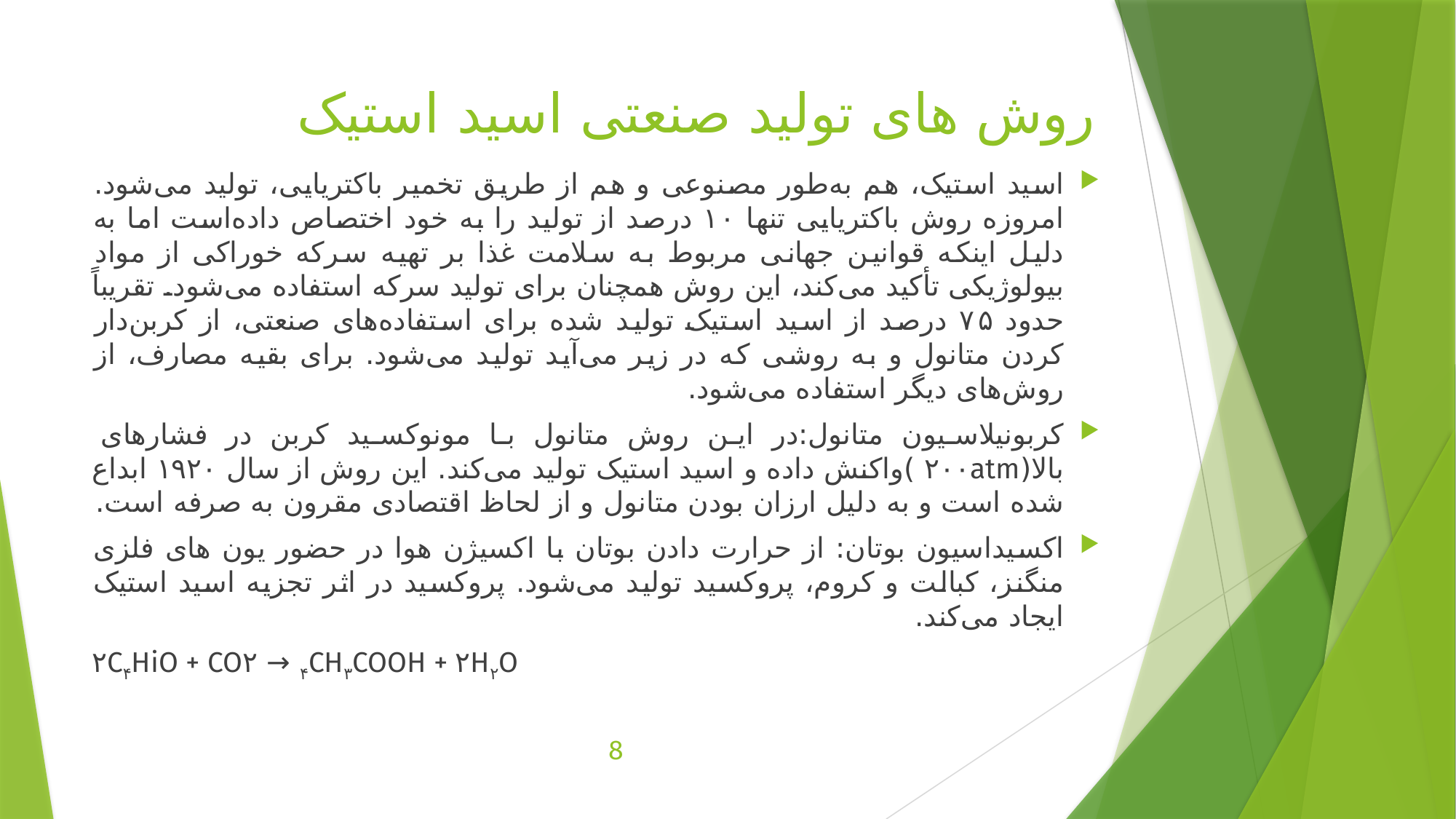

# روش های تولید صنعتی اسید استیک
اسید استیک، هم به‌طور مصنوعی و هم از طریق تخمیر باکتریایی، تولید می‌شود. امروزه روش باکتریایی تنها ۱۰ درصد از تولید را به خود اختصاص داده‌است اما به دلیل اینکه قوانین جهانی مربوط به سلامت غذا بر تهیه سرکه خوراکی از مواد بیولوژیکی تأکید می‌کند، این روش همچنان برای تولید سرکه استفاده می‌شود. تقریباً حدود ۷۵ درصد از اسید استیک تولید شده برای استفاده‌های صنعتی، از کربن‌دار کردن متانول و به روشی که در زیر می‌آید تولید می‌شود. برای بقیه مصارف، از روش‌های دیگر استفاده می‌شود.
کربونیلاسیون متانول:در این روش متانول با مونوکسید کربن در فشارهای بالا(۲۰۰atm )واکنش داده و اسید استیک تولید می‌کند. این روش از سال ۱۹۲۰ ابداع شده‌ است و به دلیل ارزان بودن متانول و از لحاظ اقتصادی مقرون به صرفه ‌است.
اکسیداسیون بوتان: از حرارت دادن بوتان با اکسیژن هوا در حضور یون های فلزی منگنز، کبالت و کروم، پروکسید تولید می‌شود. پروکسید در اثر تجزیه اسید استیک ایجاد می‌کند.
۲C۴HiO + CO۲ → ۴CH۳COOH + ۲H۲O

8